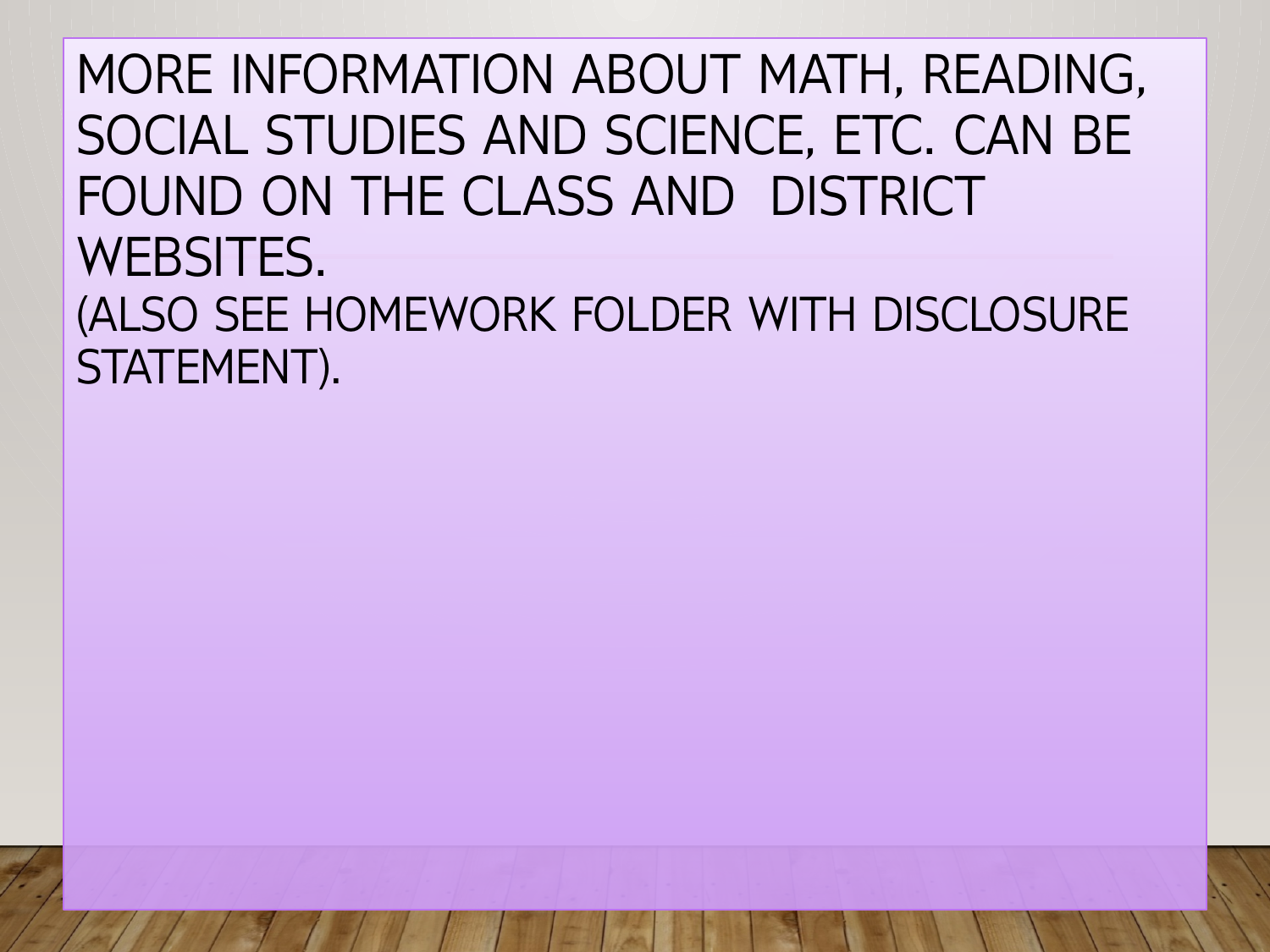

# More information about math, reading, social studies and science, etc. can be found on the class and  district websites. (Also see homework folder with disclosure statement).